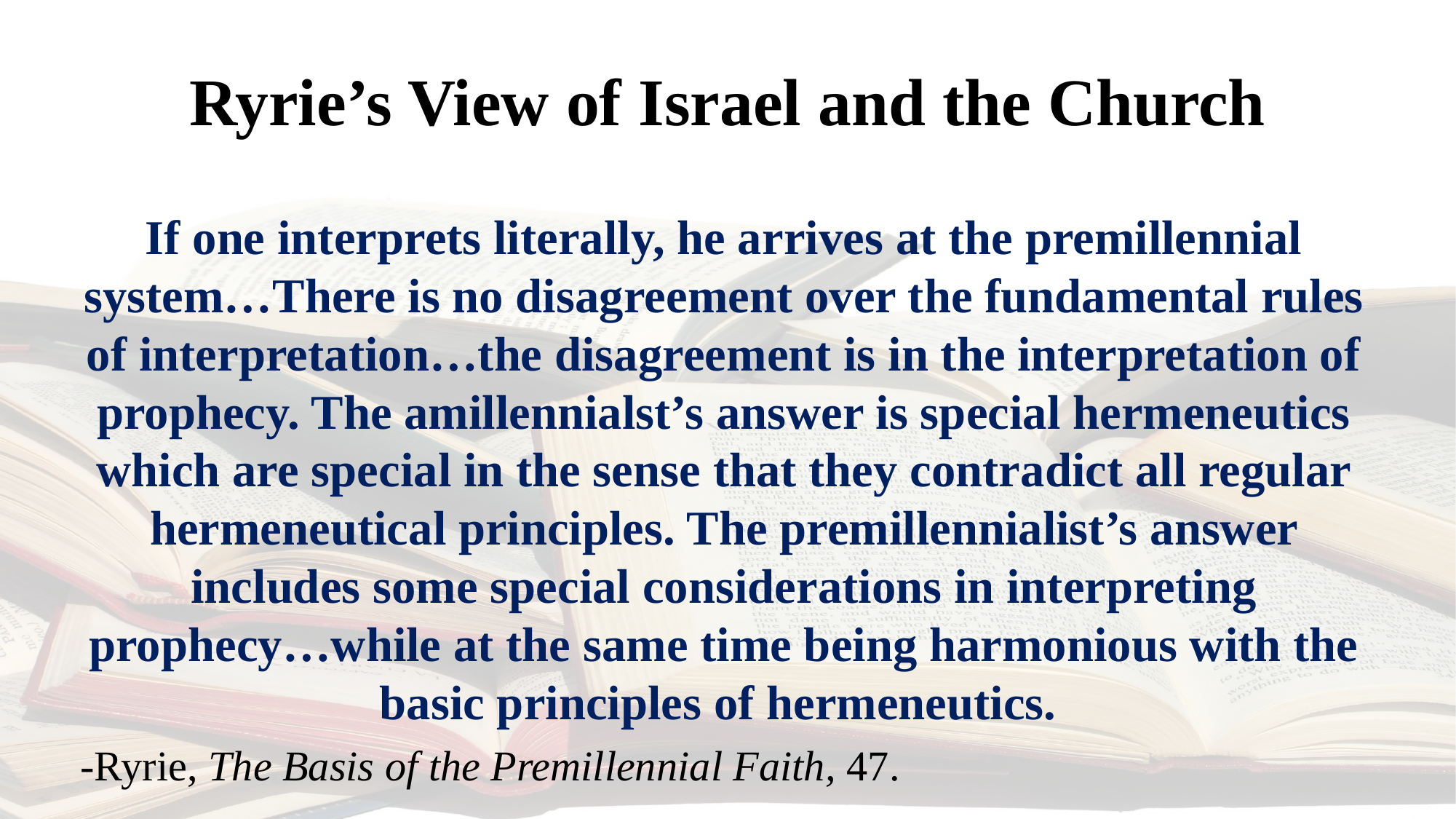

# Ryrie’s View of Israel and the Church
If one interprets literally, he arrives at the premillennial system…There is no disagreement over the fundamental rules of interpretation…the disagreement is in the interpretation of prophecy. The amillennialst’s answer is special hermeneutics which are special in the sense that they contradict all regular hermeneutical principles. The premillennialist’s answer includes some special considerations in interpreting prophecy…while at the same time being harmonious with the basic principles of hermeneutics.
-Ryrie, The Basis of the Premillennial Faith, 47.
.